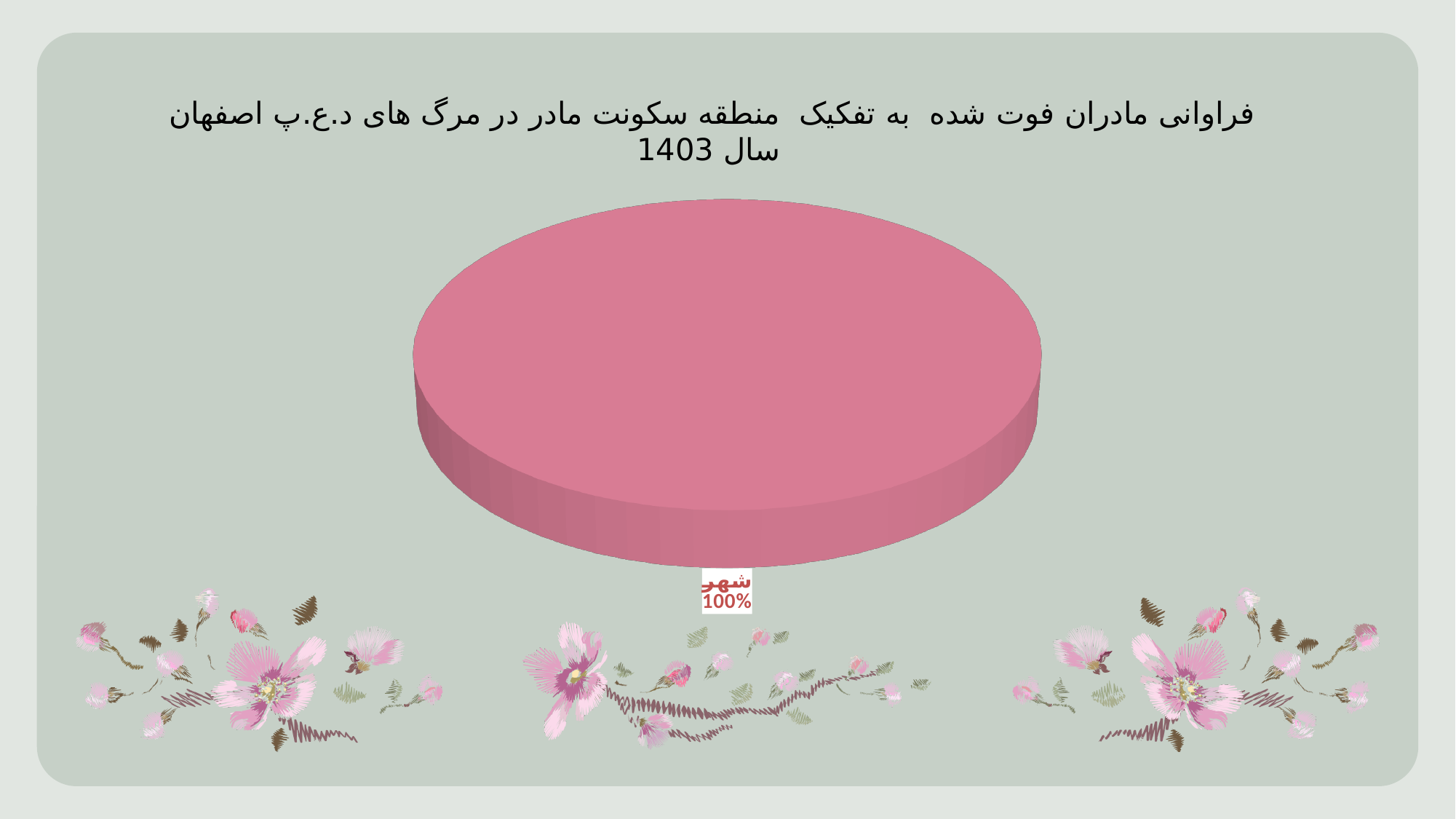

فراوانی مادران فوت شده  به تفکیک  منطقه سکونت مادر در مرگ های د.ع.پ اصفهان سال 1403

[unsupported chart]